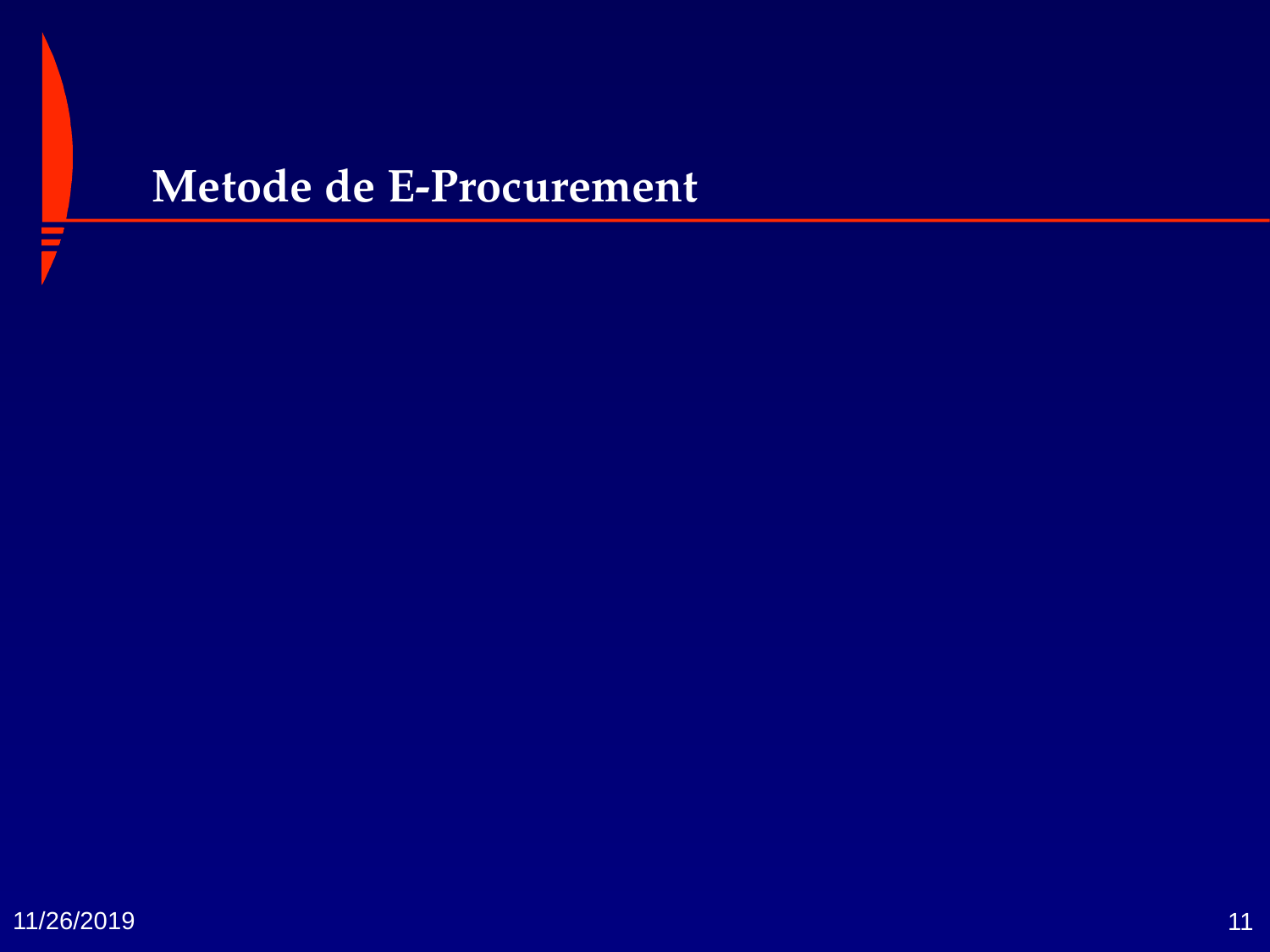

# Metode de E-Procurement

Cumpărarea printr-o licitaţie publică sau privată în care organizaţia participă drept unul dintre cumpărători
Alăturarea la un sistem de achiziţie în grup ce strânge laolaltă cererea participanţilor, creând la un volum mam mare
Cumpărarea la un mall de schimburi sau un mall industrial
Colaborarea cu furnizorii pentru schimbul de informaţii cu privire la vânzări şi stocuri pentru reducerea acestora din urmă şi pentru a contribui la o mai bună livrare “just-in-time” a produselor
11/26/2019
11